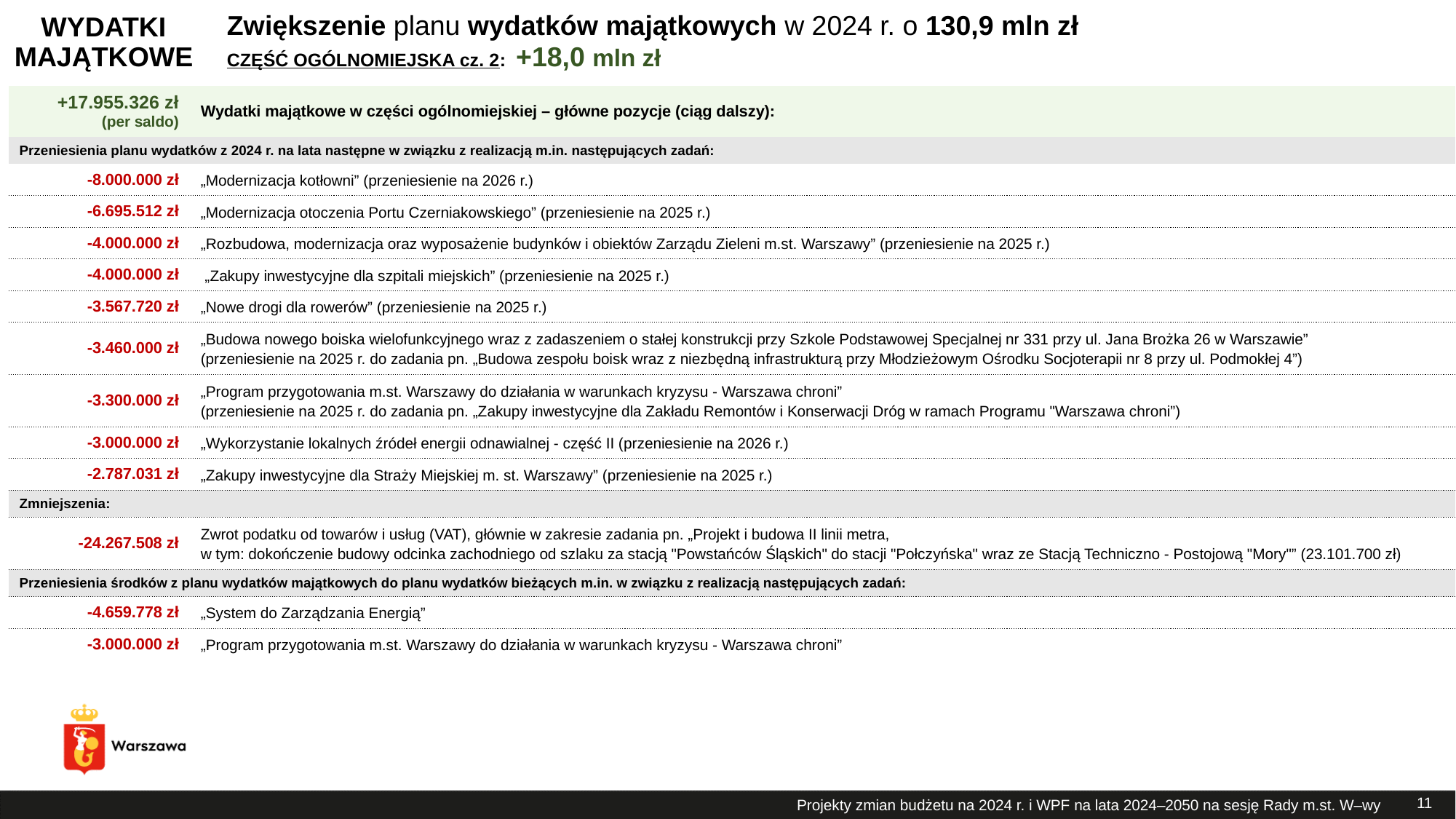

# Zwiększenie planu wydatków majątkowych w 2024 r. o 130,9 mln zł
WYDATKI MAJĄTKOWE
CZĘŚĆ OGÓLNOMIEJSKA cz. 2:  +18,0 mln zł
| +17.955.326 zł (per saldo) | Wydatki majątkowe w części ogólnomiejskiej – główne pozycje (ciąg dalszy): |
| --- | --- |
| Przeniesienia planu wydatków z 2024 r. na lata następne w związku z realizacją m.in. następujących zadań: |  |
| -8.000.000 zł | „Modernizacja kotłowni” (przeniesienie na 2026 r.) |
| -6.695.512 zł | „Modernizacja otoczenia Portu Czerniakowskiego” (przeniesienie na 2025 r.) |
| -4.000.000 zł | „Rozbudowa, modernizacja oraz wyposażenie budynków i obiektów Zarządu Zieleni m.st. Warszawy” (przeniesienie na 2025 r.) |
| -4.000.000 zł | „Zakupy inwestycyjne dla szpitali miejskich” (przeniesienie na 2025 r.) |
| -3.567.720 zł | „Nowe drogi dla rowerów” (przeniesienie na 2025 r.) |
| -3.460.000 zł | „Budowa nowego boiska wielofunkcyjnego wraz z zadaszeniem o stałej konstrukcji przy Szkole Podstawowej Specjalnej nr 331 przy ul. Jana Brożka 26 w Warszawie” (przeniesienie na 2025 r. do zadania pn. „Budowa zespołu boisk wraz z niezbędną infrastrukturą przy Młodzieżowym Ośrodku Socjoterapii nr 8 przy ul. Podmokłej 4”) |
| -3.300.000 zł | „Program przygotowania m.st. Warszawy do działania w warunkach kryzysu - Warszawa chroni” (przeniesienie na 2025 r. do zadania pn. „Zakupy inwestycyjne dla Zakładu Remontów i Konserwacji Dróg w ramach Programu "Warszawa chroni”) |
| -3.000.000 zł | „Wykorzystanie lokalnych źródeł energii odnawialnej - część II (przeniesienie na 2026 r.) |
| -2.787.031 zł | „Zakupy inwestycyjne dla Straży Miejskiej m. st. Warszawy” (przeniesienie na 2025 r.) |
| Zmniejszenia: |  |
| -24.267.508 zł | Zwrot podatku od towarów i usług (VAT), głównie w zakresie zadania pn. „Projekt i budowa II linii metra, w tym: dokończenie budowy odcinka zachodniego od szlaku za stacją "Powstańców Śląskich" do stacji "Połczyńska" wraz ze Stacją Techniczno - Postojową "Mory"” (23.101.700 zł) |
| Przeniesienia środków z planu wydatków majątkowych do planu wydatków bieżących m.in. w związku z realizacją następujących zadań: |  |
| -4.659.778 zł | „System do Zarządzania Energią” |
| -3.000.000 zł | „Program przygotowania m.st. Warszawy do działania w warunkach kryzysu - Warszawa chroni” |
11
Projekty zmian budżetu na 2024 r. i WPF na lata 2024–2050 na sesję Rady m.st. W–wy